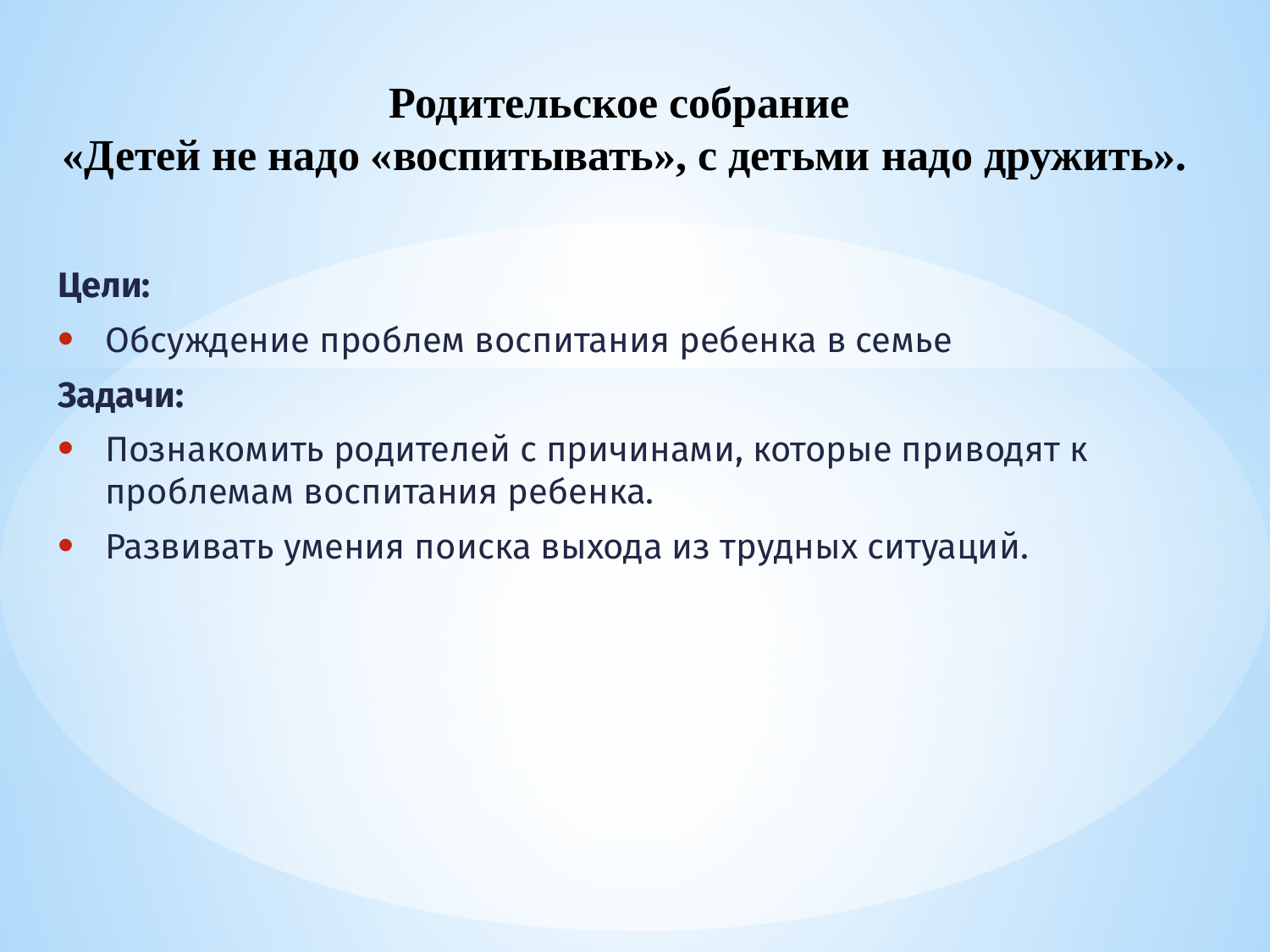

# Родительское собрание «Детей не надо «воспитывать», с детьми надо дружить».
Цели:
Обсуждение проблем воспитания ребенка в семье
Задачи:
Познакомить родителей с причинами, которые приводят к проблемам воспитания ребенка.
Развивать умения поиска выхода из трудных ситуаций.